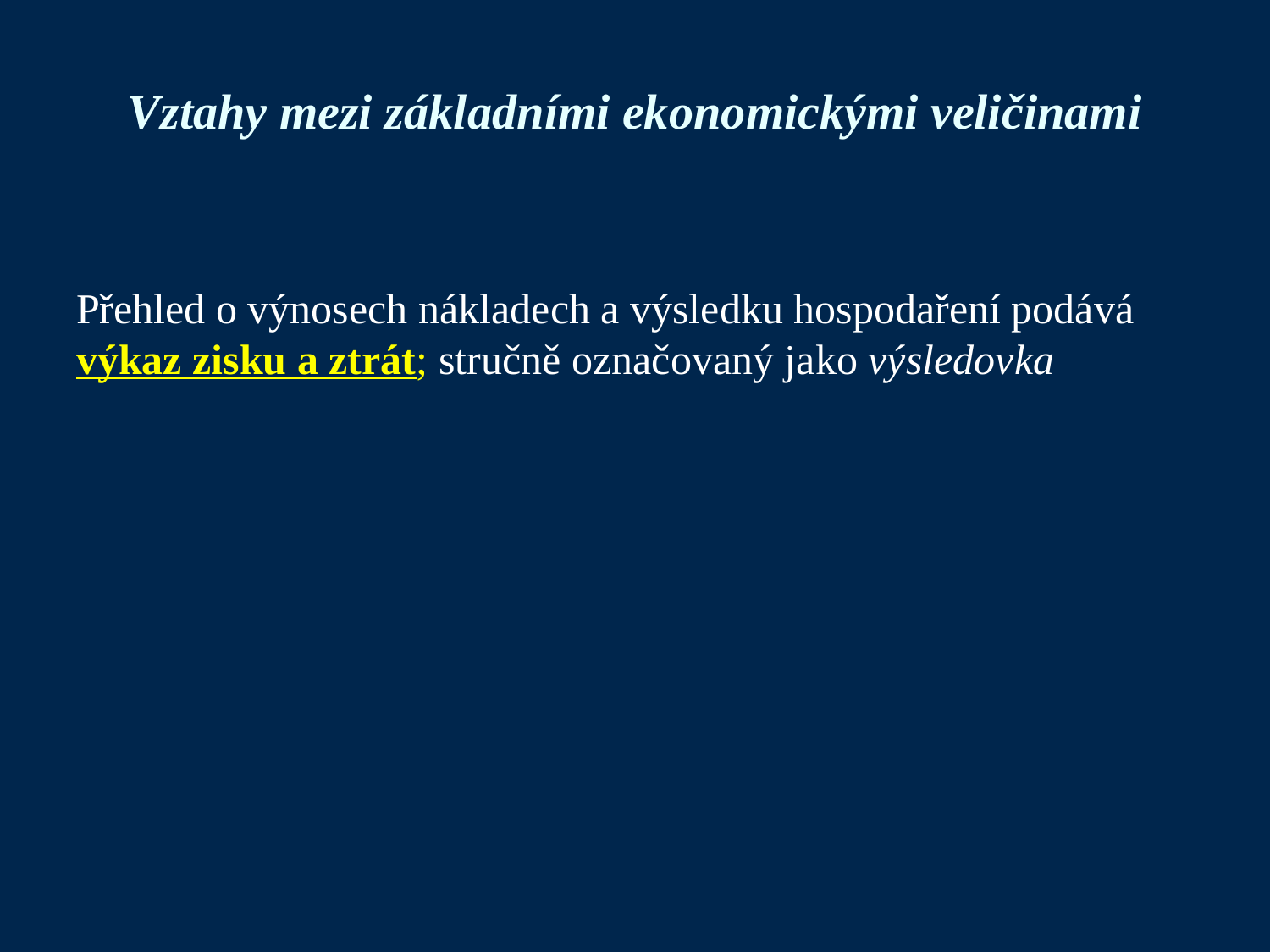

# Vztahy mezi základními ekonomickými veličinami
Přehled o výnosech nákladech a výsledku hospodaření podává výkaz zisku a ztrát; stručně označovaný jako výsledovka